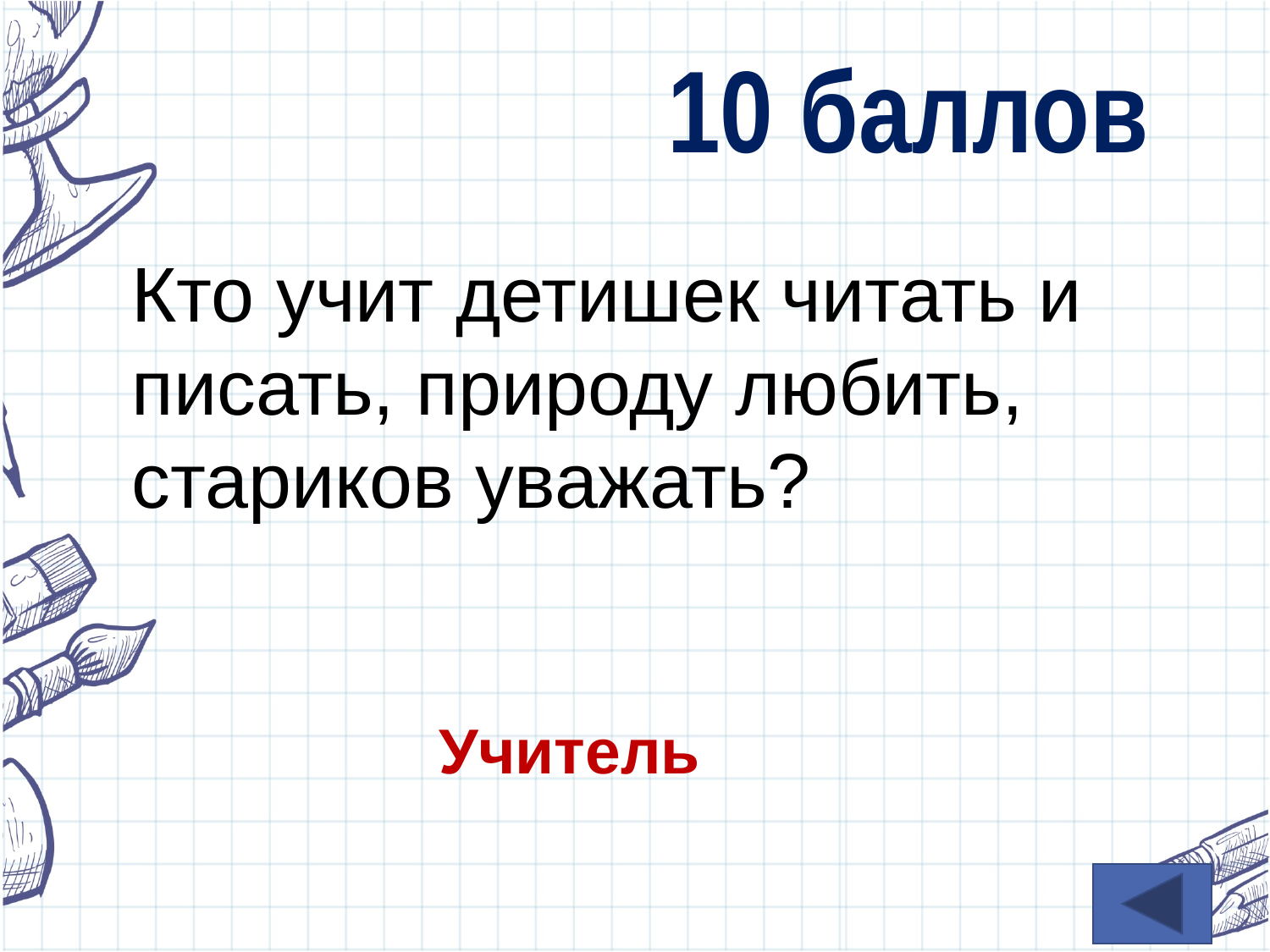

10 баллов
Кто учит детишек читать и писать, природу любить, стариков уважать?
Учитель